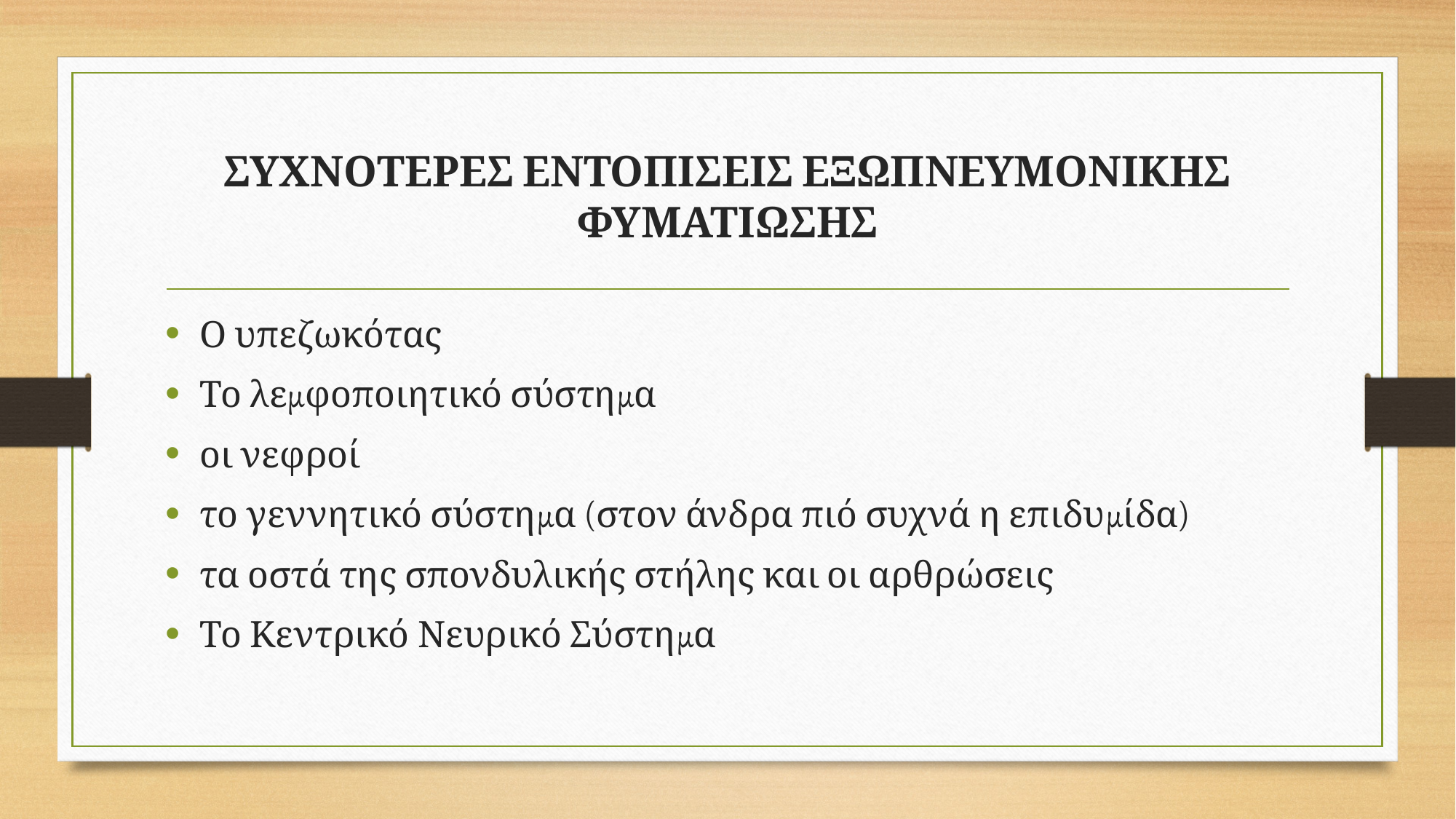

# ΣΥΧΝΟΤΕΡΕΣ ΕΝΤΟΠΙΣΕΙΣ ΕΞΩΠΝΕΥΜΟΝΙΚΗΣ ΦΥΜΑΤΙΩΣΗΣ
Ο υπεζωκότας
Το λεμφοποιητικό σύστημα
οι νεφροί
το γεννητικό σύστημα (στον άνδρα πιό συχνά η επιδυμίδα)
τα οστά της σπονδυλικής στήλης και οι αρθρώσεις
Το Κεντρικό Νευρικό Σύστημα